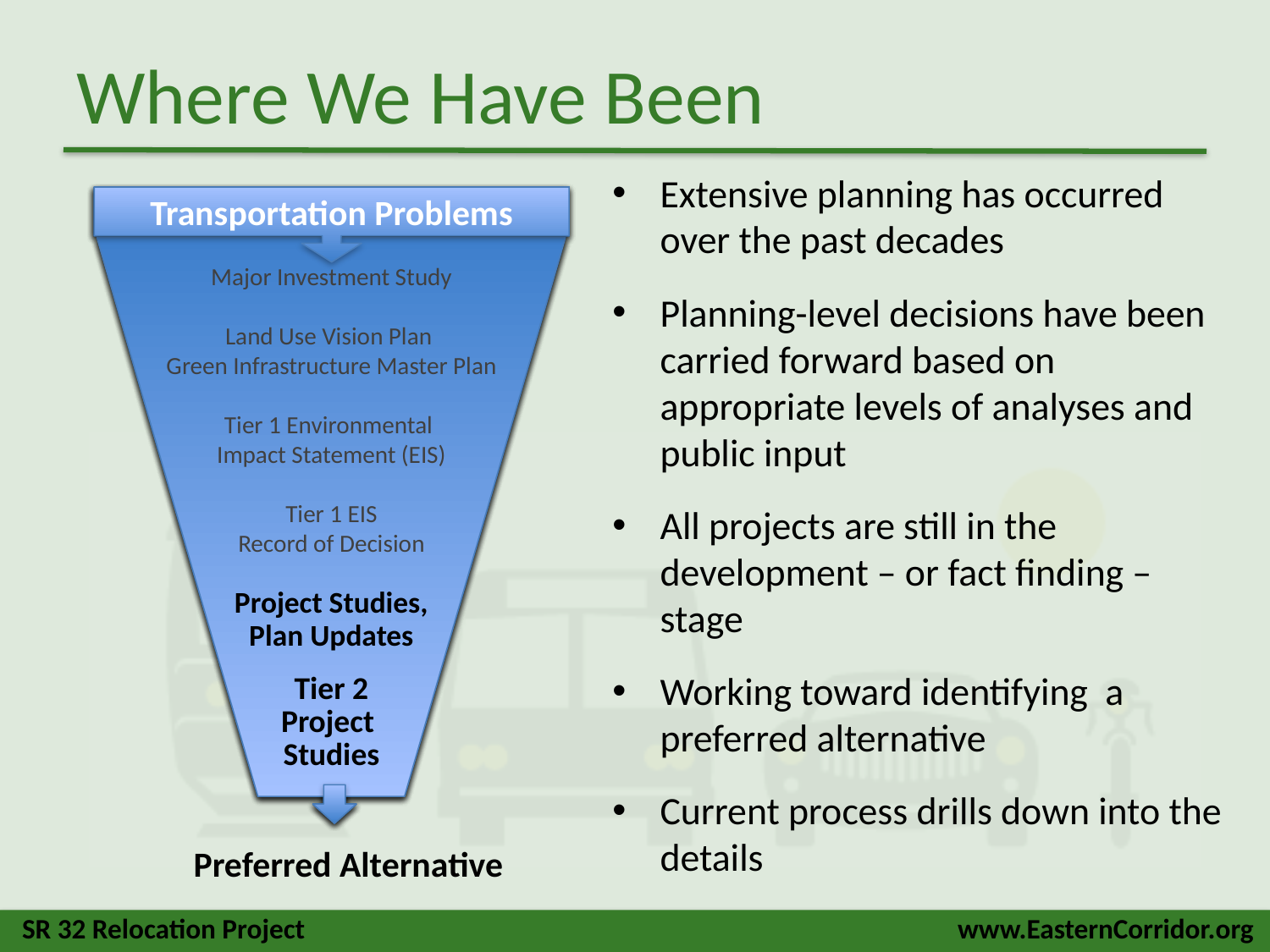

# Where We Have Been
Extensive planning has occurred over the past decades
Planning-level decisions have been carried forward based on appropriate levels of analyses and public input
All projects are still in the development – or fact finding – stage
Working toward identifying  a preferred alternative
Current process drills down into the details

Transportation Problems

Transportation Problems

Major Investment Study

Transportation Problems

Major Investment Study

Land Use Vision Plan

Green Infrastructure
Master Plan

Transportation Problems

Major Investment Study

Land Use Vision Plan
Green Infrastructure Master Plan

Tier 1 Environmental
Impact Statement (EIS)

Tier 1 EIS
Record of Decision

Transportation Problems

Major Investment Study

Land Use Vision Plan
Green Infrastructure Master Plan

Tier 1 Environmental
Impact Statement (EIS)

Tier 1 EIS
Record of Decision

Project Studies,
Plan Updates

Tier 2
Project
Studies
Preferred Alternative